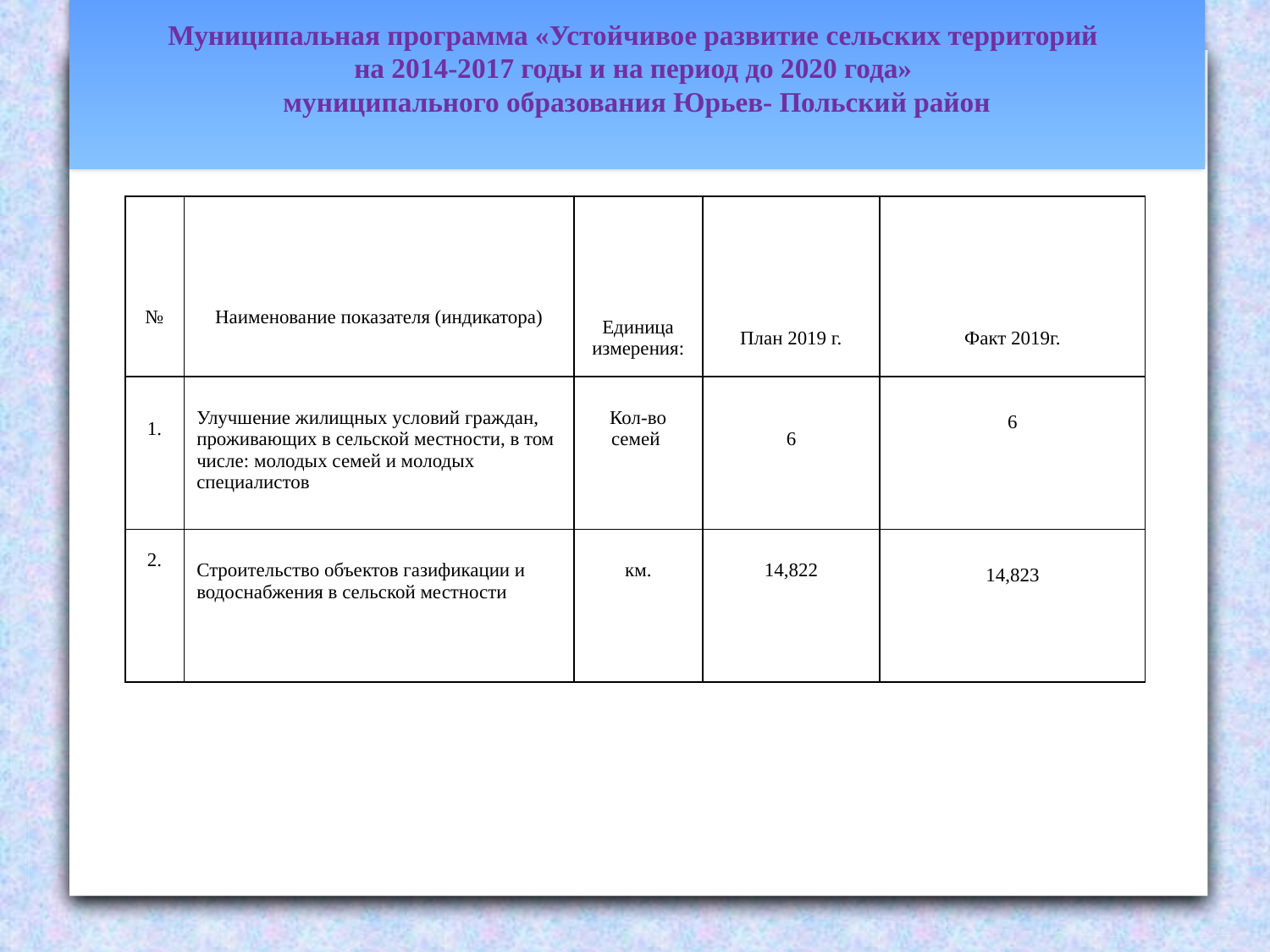

Муниципальная программа «Устойчивое развитие сельских территорий
на 2014-2017 годы и на период до 2020 года»
муниципального образования Юрьев- Польский район

| № | Наименование показателя (индикатора) | Единица измерения: | План 2019 г. | Факт 2019г. |
| --- | --- | --- | --- | --- |
| 1. | Улучшение жилищных условий граждан, проживающих в сельской местности, в том числе: молодых семей и молодых специалистов | Кол-во семей | 6 | 6 |
| 2. | Строительство объектов газификации и водоснабжения в сельской местности | км. | 14,822 | 14,823 |